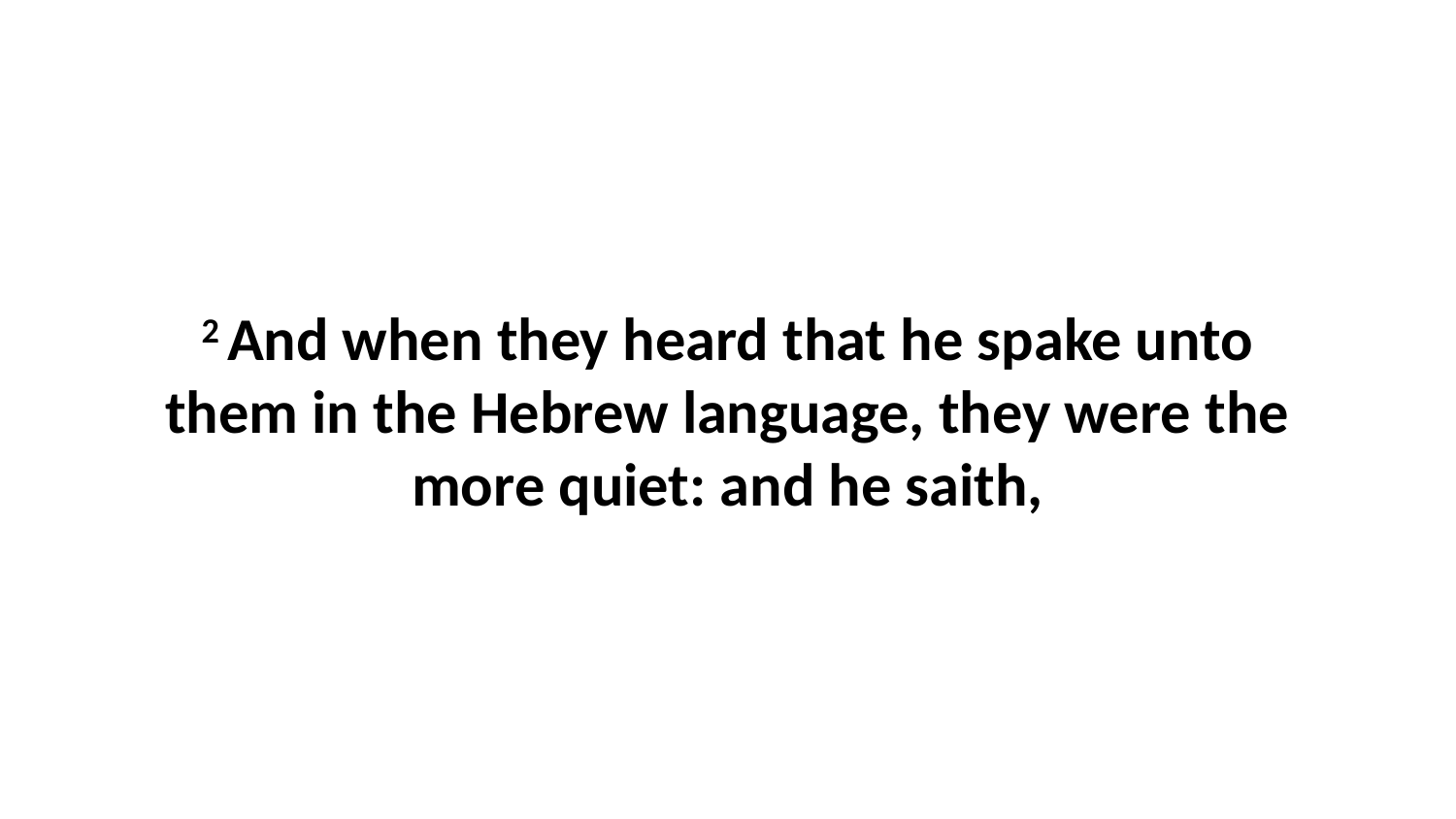

2 And when they heard that he spake unto them in the Hebrew language, they were the more quiet: and he saith,